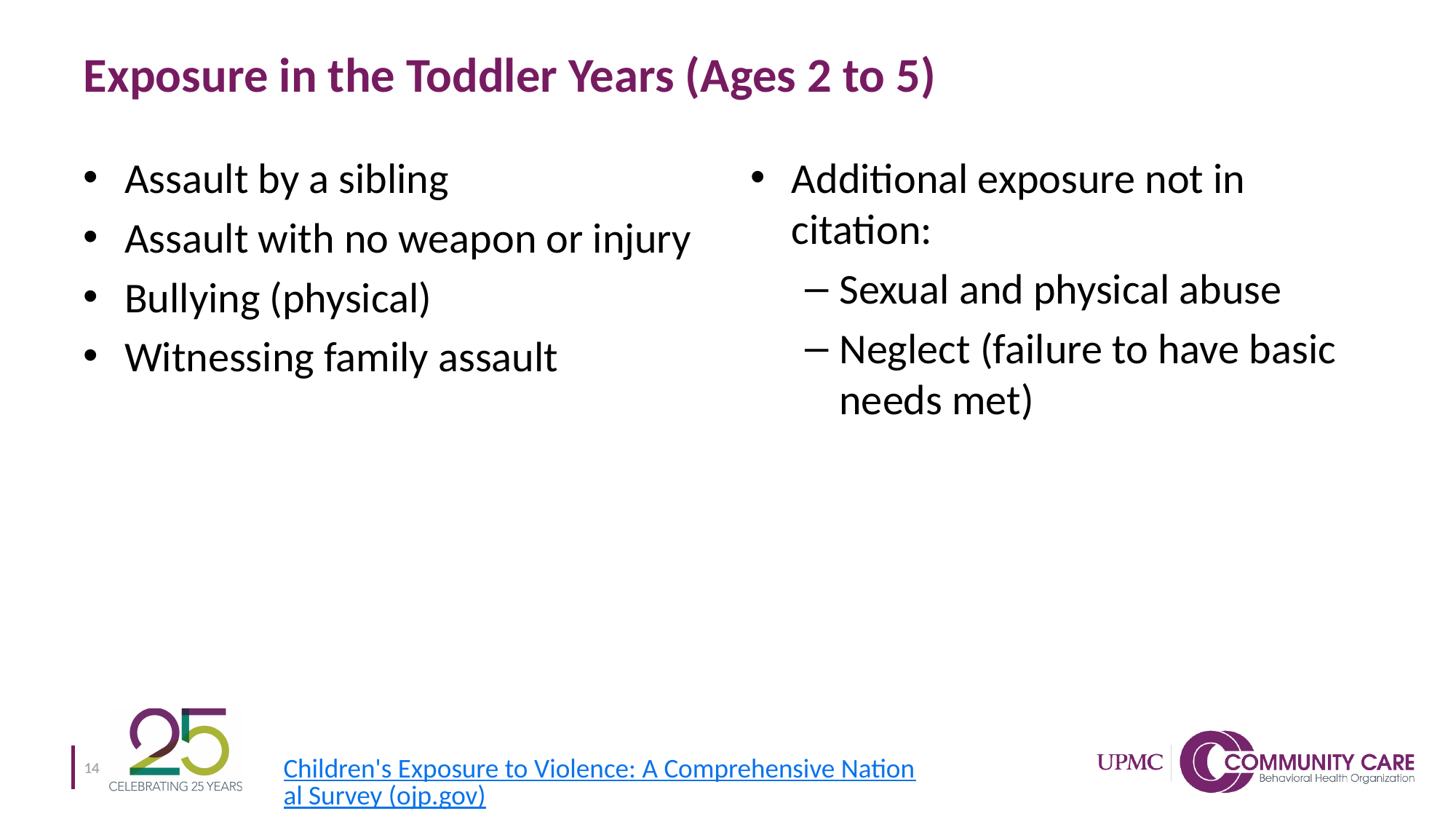

# Exposure in the Toddler Years (Ages 2 to 5)
Assault by a sibling
Assault with no weapon or injury
Bullying (physical)
Witnessing family assault
Additional exposure not in citation:
Sexual and physical abuse
Neglect (failure to have basic needs met)

Children's Exposure to Violence: A Comprehensive National Survey (ojp.gov)
14